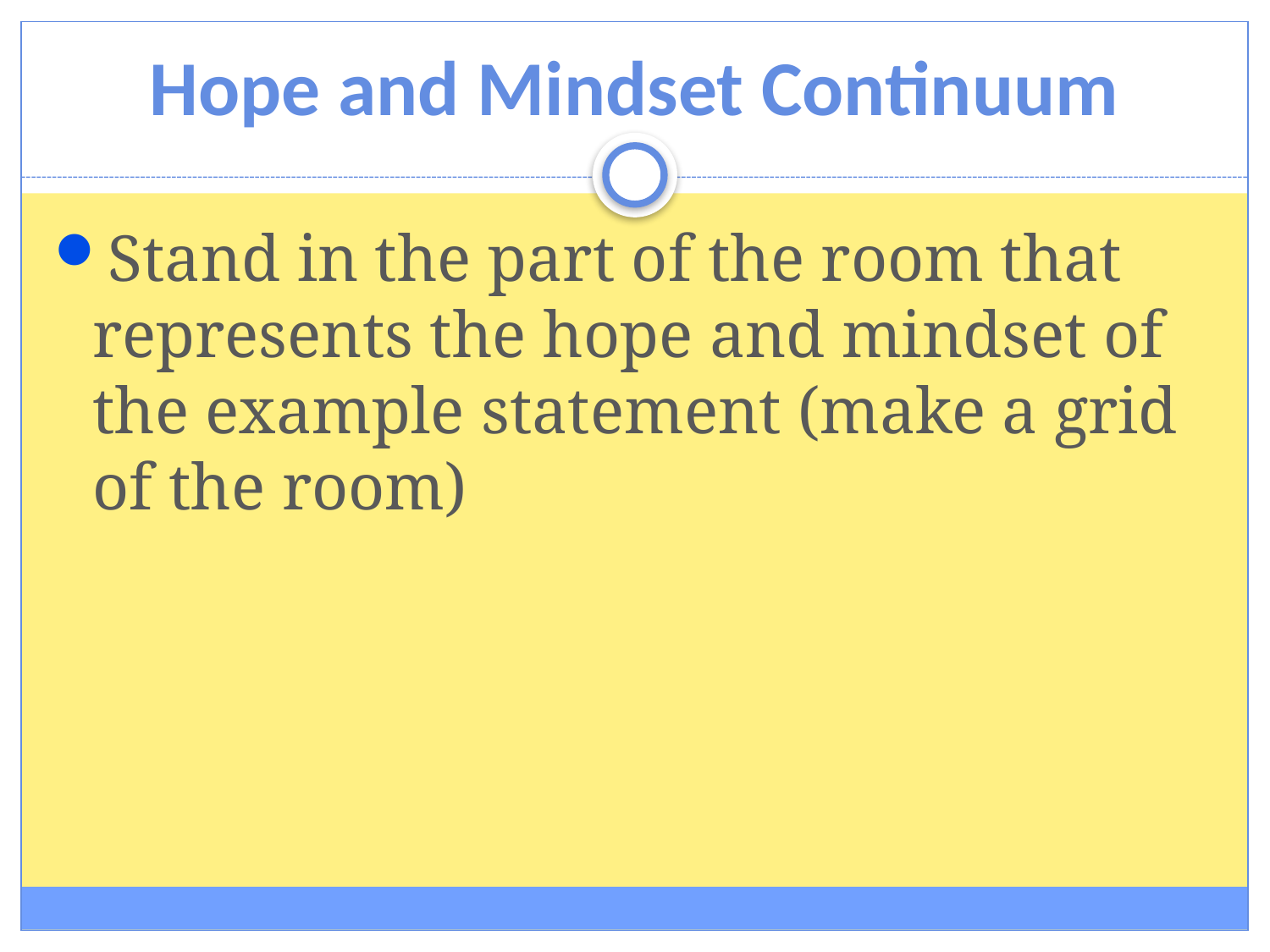

# Hope and Mindset Continuum
Stand in the part of the room that represents the hope and mindset of the example statement (make a grid of the room)